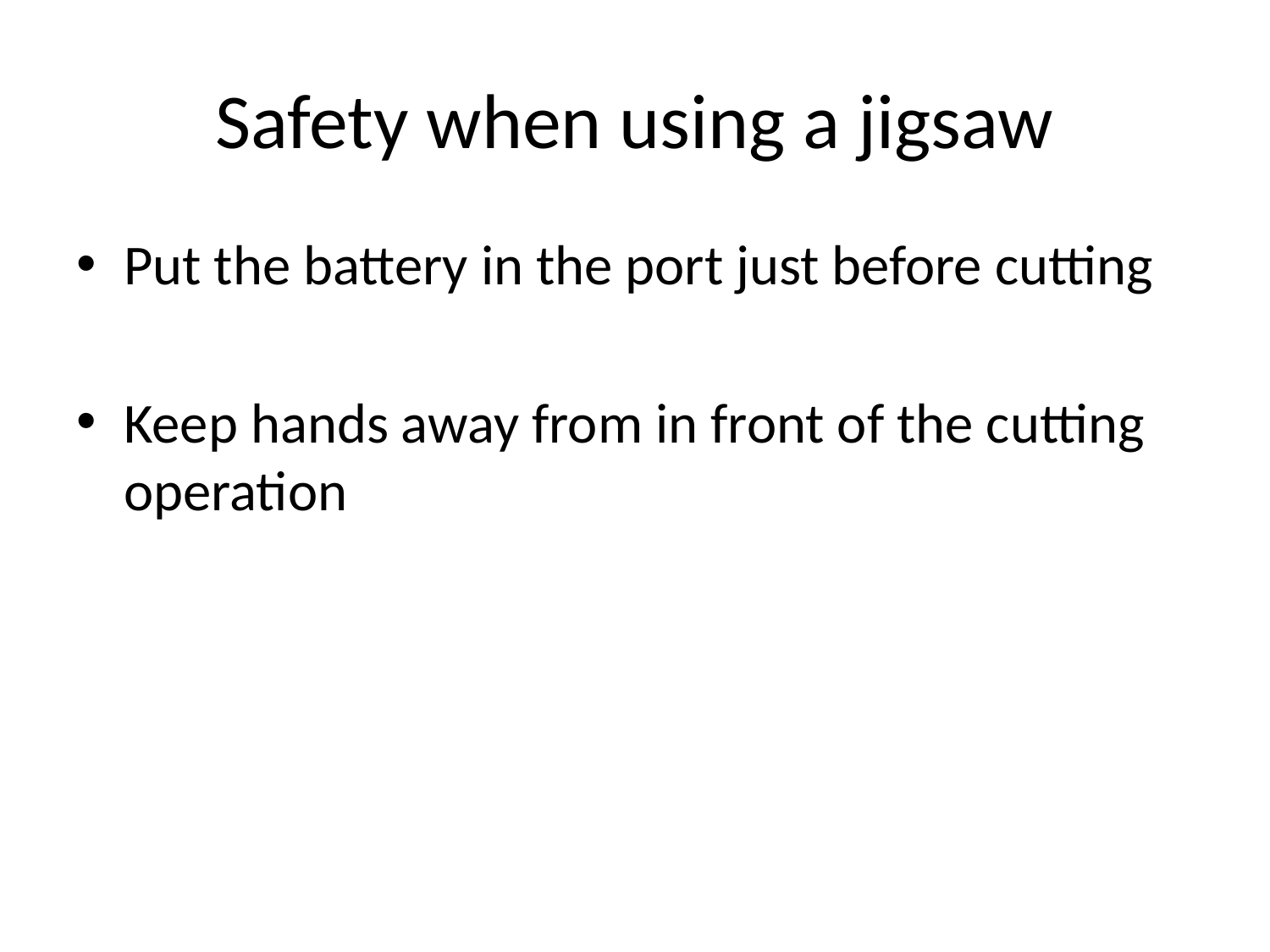

# Safety when using a jigsaw
Put the battery in the port just before cutting

Keep hands away from in front of the cutting operation